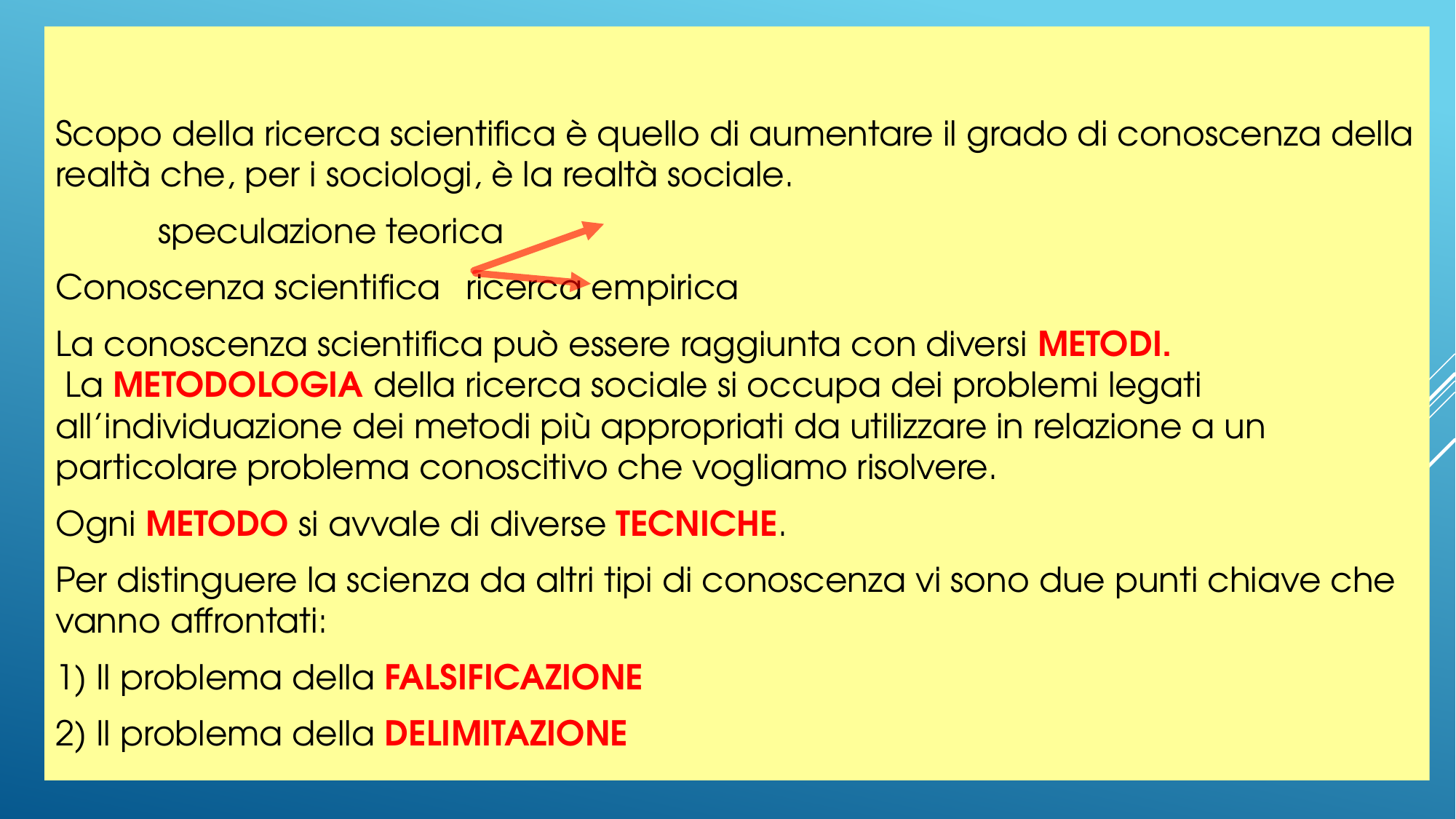

Scopo della ricerca scientifica è quello di aumentare il grado di conoscenza della realtà che, per i sociologi, è la realtà sociale.
										speculazione teorica
Conoscenza scientifica			ricerca empirica
La conoscenza scientifica può essere raggiunta con diversi METODI.
 La METODOLOGIA della ricerca sociale si occupa dei problemi legati all’individuazione dei metodi più appropriati da utilizzare in relazione a un particolare problema conoscitivo che vogliamo risolvere.
Ogni METODO si avvale di diverse TECNICHE.
Per distinguere la scienza da altri tipi di conoscenza vi sono due punti chiave che vanno affrontati:
1) Il problema della FALSIFICAZIONE
2) Il problema della DELIMITAZIONE

# La diseguaglianza sociale